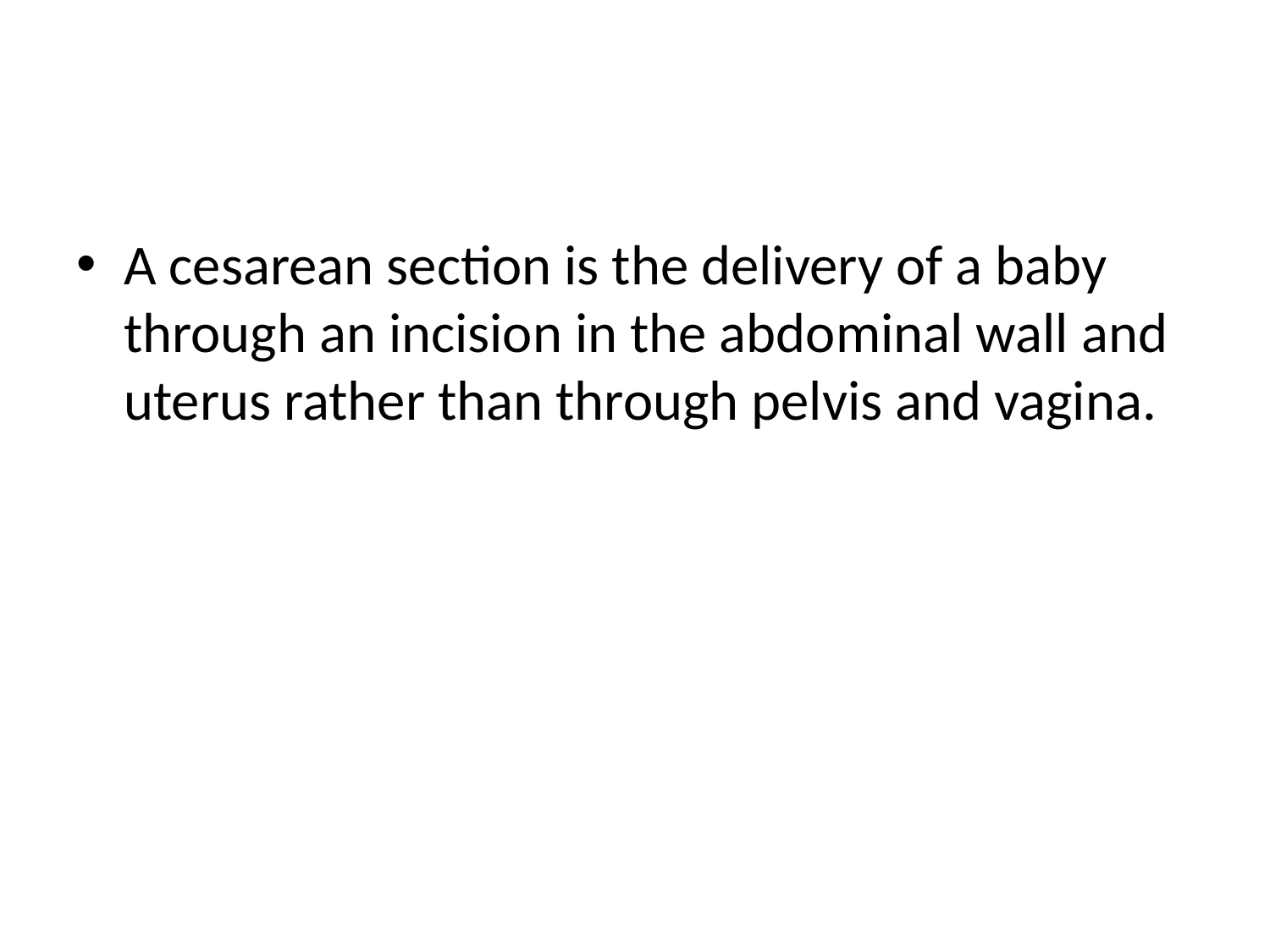

#
A cesarean section is the delivery of a baby through an incision in the abdominal wall and uterus rather than through pelvis and vagina.